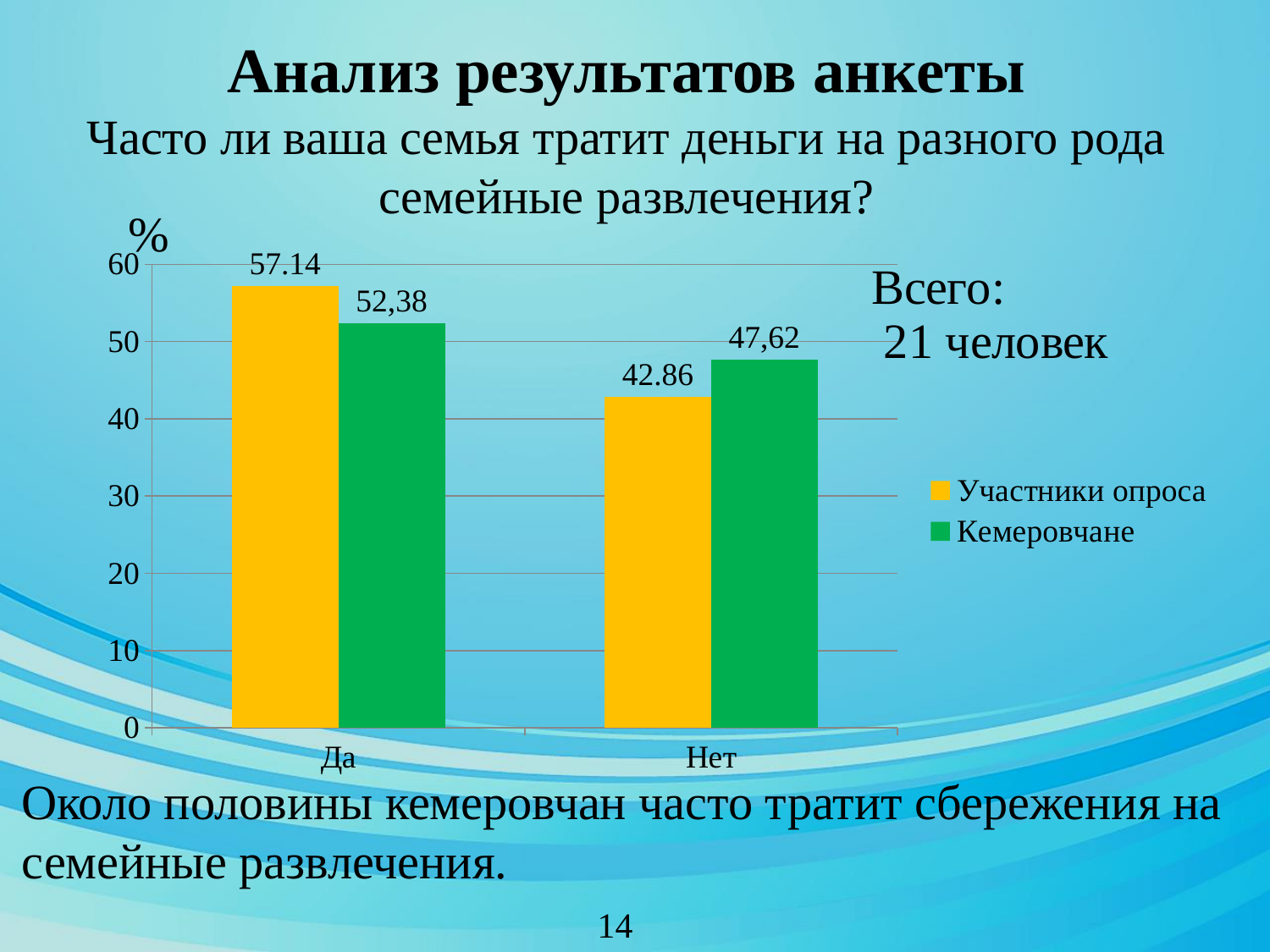

# Анализ результатов анкеты Часто ли ваша семья тратит деньги на разного рода семейные развлечения?
%

### Chart

| Category | Участники опроса | Кемеровчане |
|---|---|---|
| Да | 57.14 | 52.38 |
| Нет | 42.86 | 47.62 |
Около половины кемеровчан часто тратит сбережения на
семейные развлечения.
14